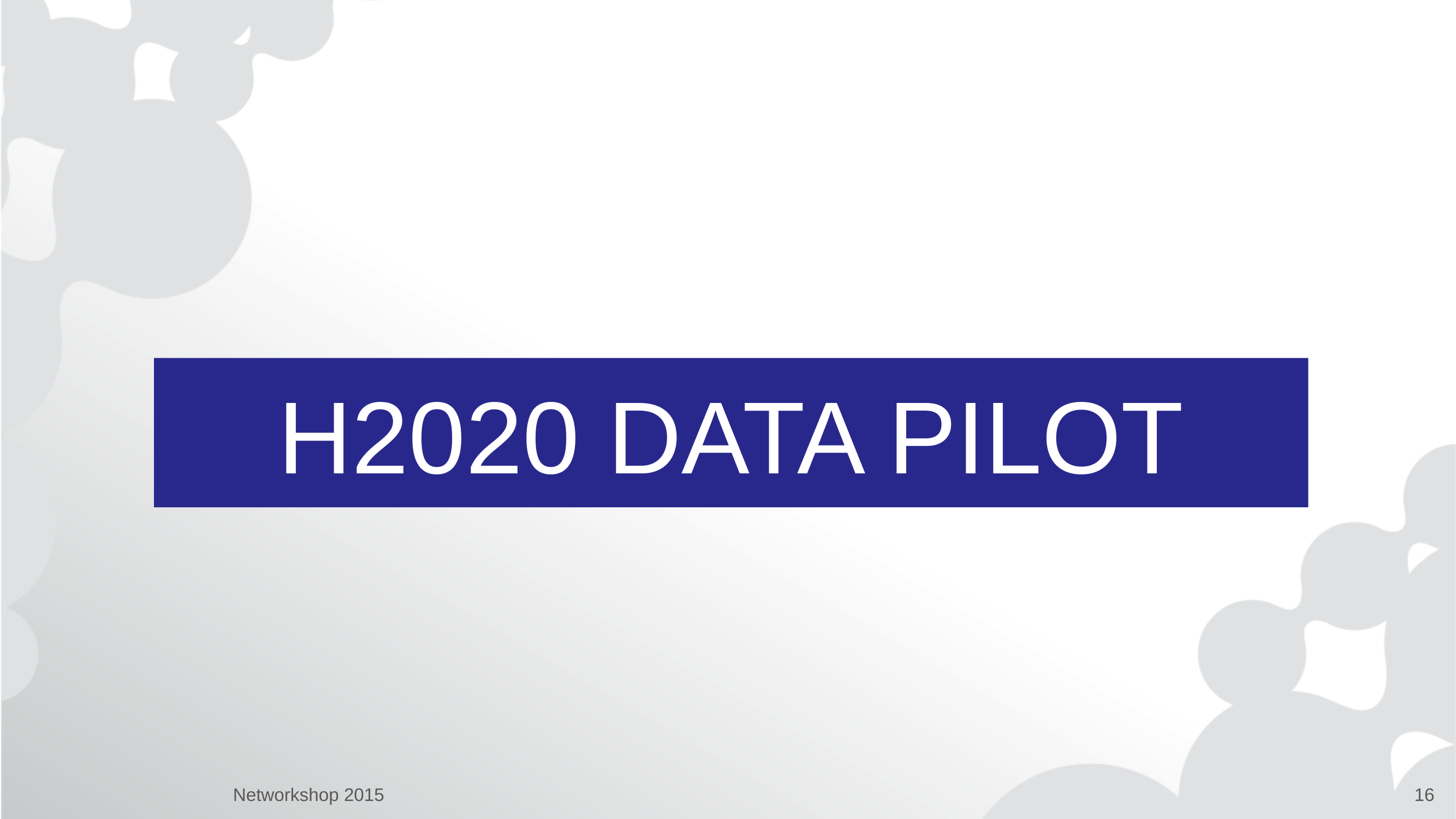

# H2020 DATA Pilot

Networkshop 2015
16